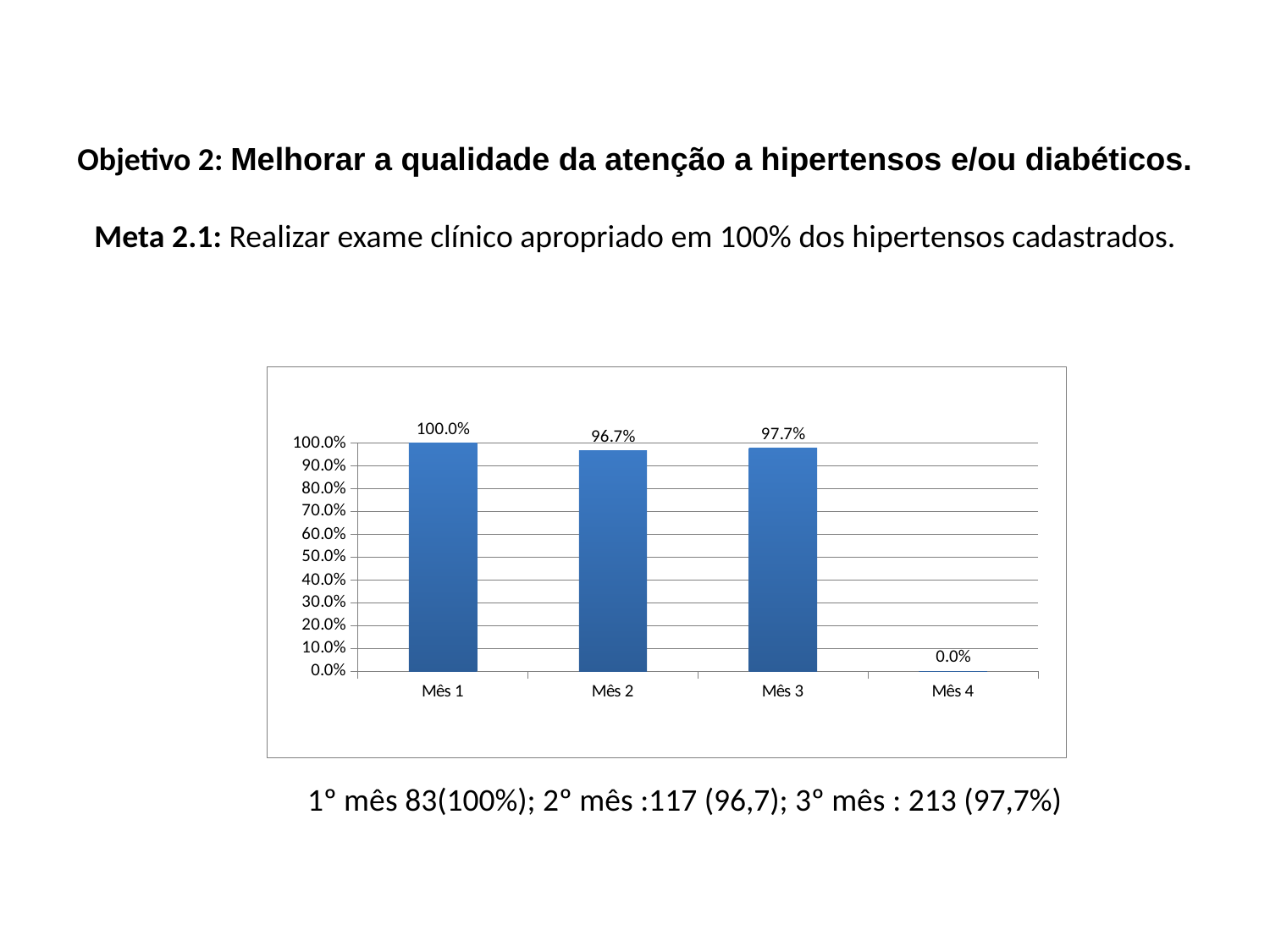

# Objetivo 2: Melhorar a qualidade da atenção a hipertensos e/ou diabéticos. Meta 2.1: Realizar exame clínico apropriado em 100% dos hipertensos cadastrados.

### Chart

| Category | Proporção de hipertensos com o exame clínico em dia de acordo com o protocolo |
|---|---|
| Mês 1 | 1.0 |
| Mês 2 | 0.9669421487603306 |
| Mês 3 | 0.9770642201834895 |
| Mês 4 | 0.0 |
1º mês 83(100%); 2º mês :117 (96,7); 3º mês : 213 (97,7%)